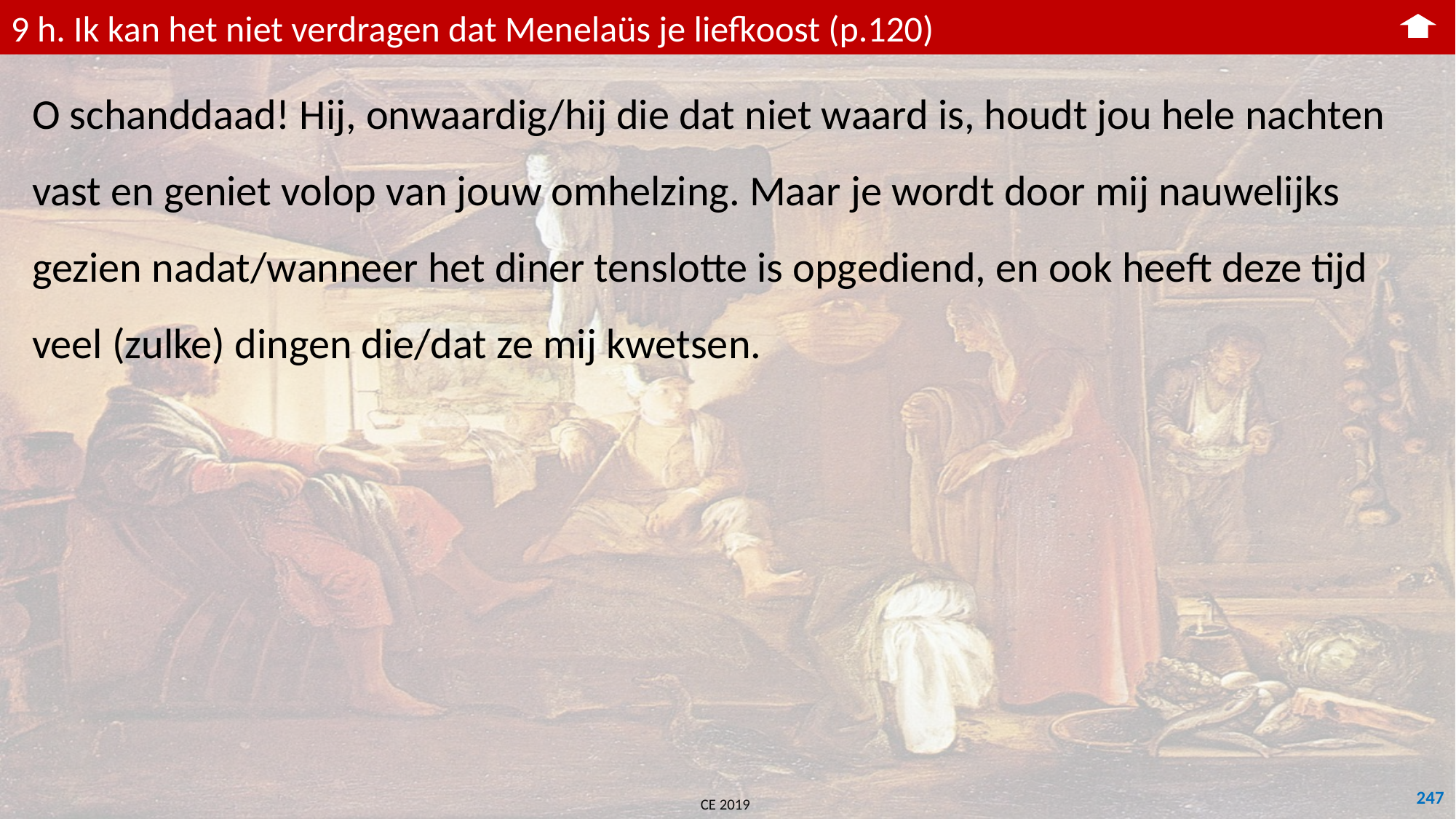

9 h. Ik kan het niet verdragen dat Menelaüs je liefkoost (p.120)

O schanddaad! Hij, onwaardig/hij die dat niet waard is, houdt jou hele nachten vast en geniet volop van jouw omhelzing. Maar je wordt door mij nauwelijks gezien nadat/wanneer het diner tenslotte is opgediend, en ook heeft deze tijd veel (zulke) dingen die/dat ze mij kwetsen.
247
CE 2019